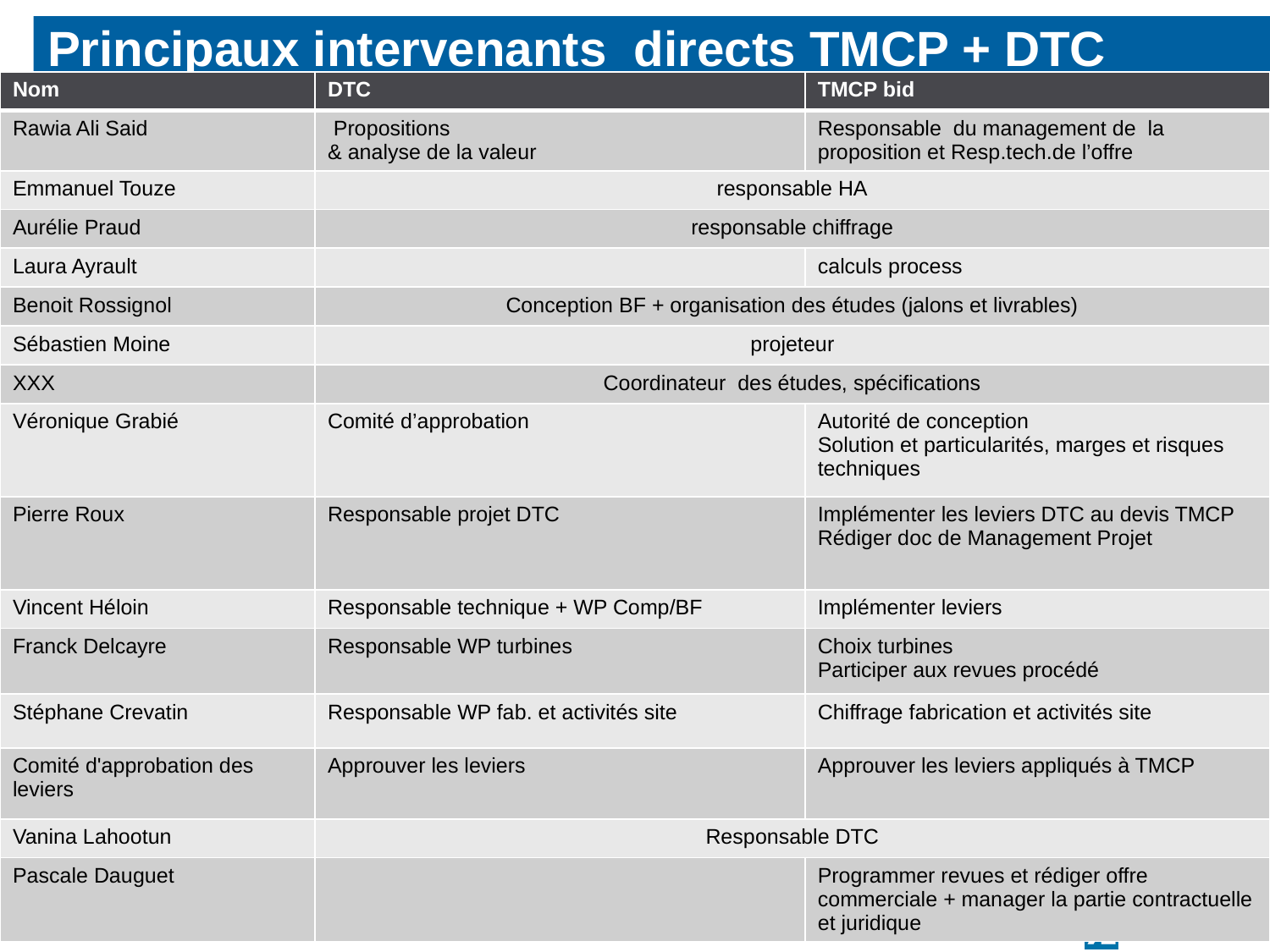

# Principaux intervenants  directs TMCP + DTC
| Nom | DTC | TMCP bid |
| --- | --- | --- |
| Rawia Ali Said | Propositions & analyse de la valeur | Responsable du management de la proposition et Resp.tech.de l’offre |
| Emmanuel Touze | responsable HA |  |
| Aurélie Praud | responsable chiffrage |  |
| Laura Ayrault |  | calculs process |
| Benoit Rossignol | Conception BF + organisation des études (jalons et livrables) |  |
| Sébastien Moine | projeteur |  |
| XXX | Coordinateur des études, spécifications |  |
| Véronique Grabié | Comité d’approbation | Autorité de conception Solution et particularités, marges et risques techniques |
| Pierre Roux | Responsable projet DTC | Implémenter les leviers DTC au devis TMCP Rédiger doc de Management Projet |
| Vincent Héloin | Responsable technique + WP Comp/BF | Implémenter leviers |
| Franck Delcayre | Responsable WP turbines | Choix turbines Participer aux revues procédé |
| Stéphane Crevatin | Responsable WP fab. et activités site | Chiffrage fabrication et activités site |
| Comité d'approbation des leviers | Approuver les leviers | Approuver les leviers appliqués à TMCP |
| Vanina Lahootun | Responsable DTC |  |
| Pascale Dauguet |  | Programmer revues et rédiger offre commerciale + manager la partie contractuelle et juridique |